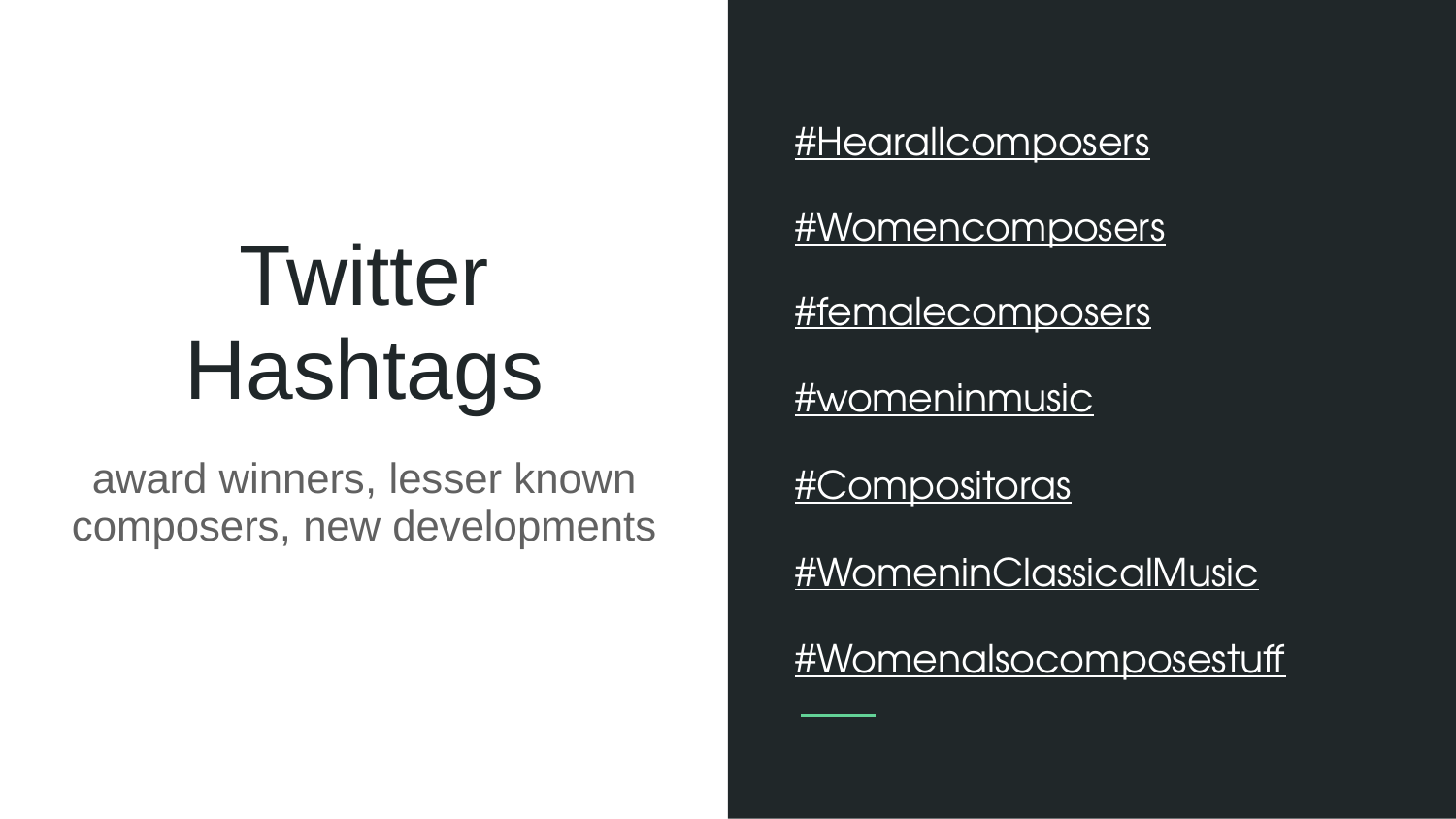

#Hearallcomposers
#Womencomposers
#femalecomposers
#womeninmusic
#Compositoras
#WomeninClassicalMusic
#Womenalsocomposestuff
# Twitter Hashtags
award winners, lesser known composers, new developments